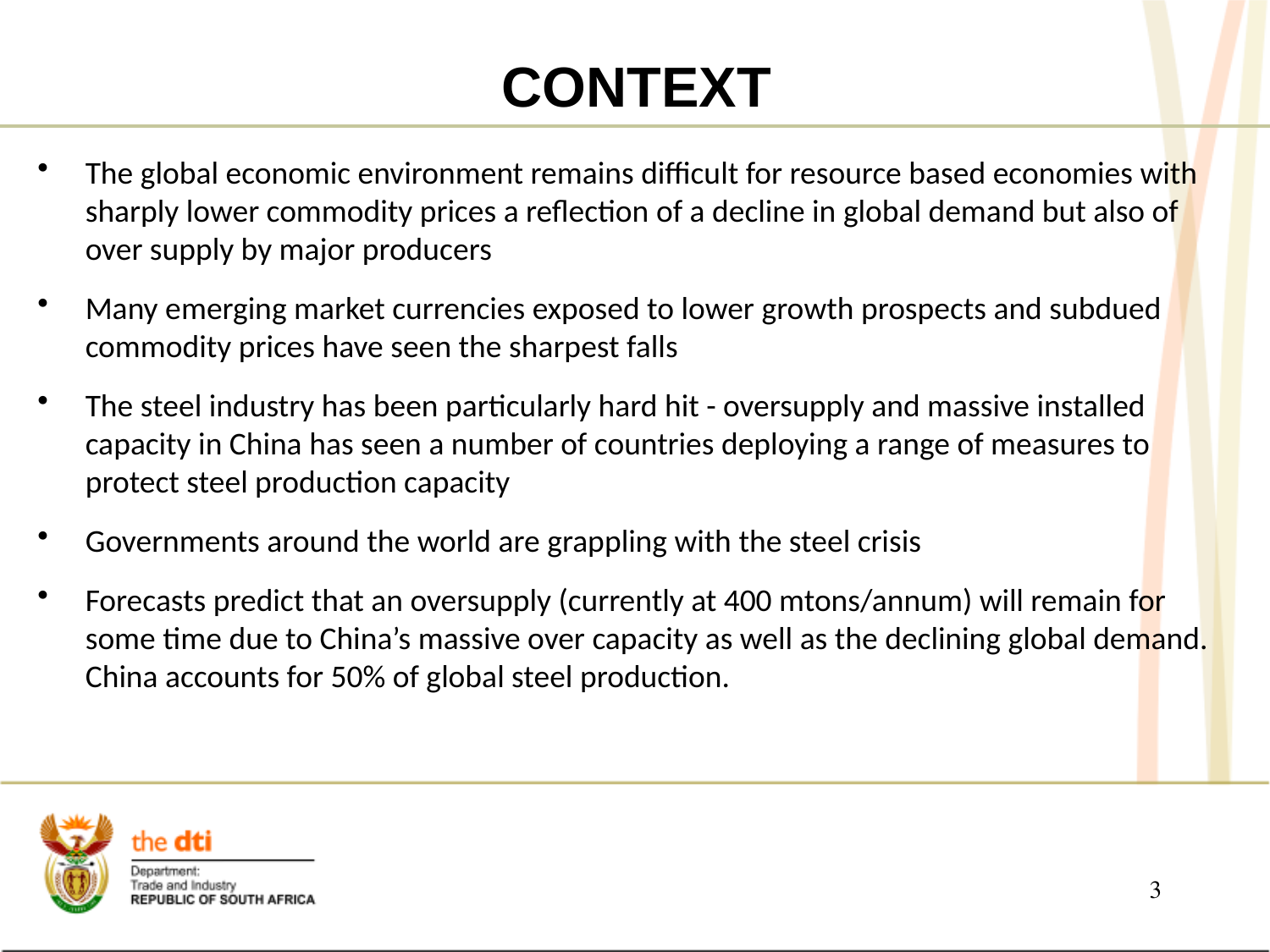

# CONTEXT
The global economic environment remains difficult for resource based economies with sharply lower commodity prices a reflection of a decline in global demand but also of over supply by major producers
Many emerging market currencies exposed to lower growth prospects and subdued commodity prices have seen the sharpest falls
The steel industry has been particularly hard hit - oversupply and massive installed capacity in China has seen a number of countries deploying a range of measures to protect steel production capacity
Governments around the world are grappling with the steel crisis
Forecasts predict that an oversupply (currently at 400 mtons/annum) will remain for some time due to China’s massive over capacity as well as the declining global demand. China accounts for 50% of global steel production.
3